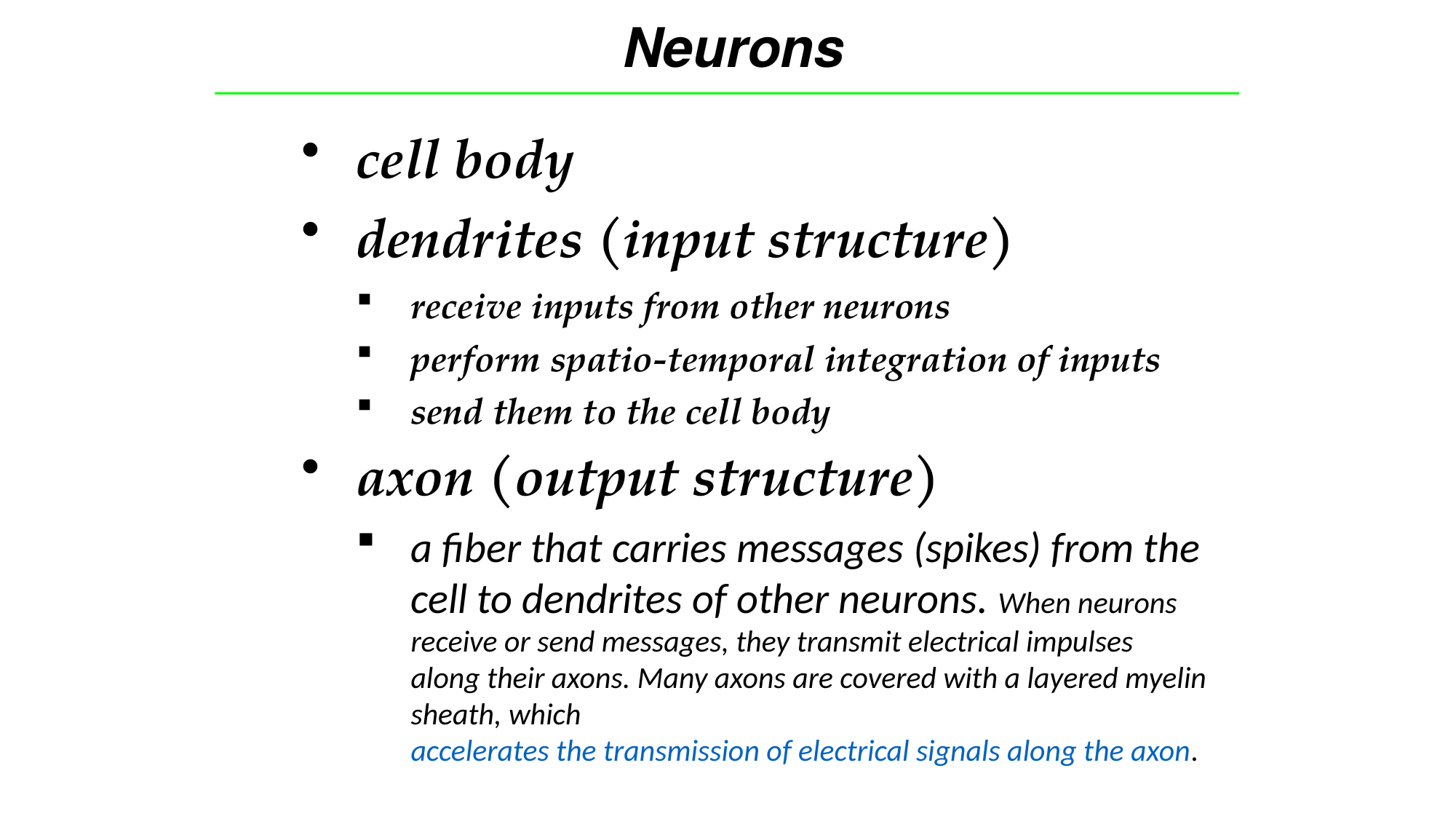

Neurons

cell body
dendrites (input structure)
receive inputs from other neurons
perform spatio-temporal integration of inputs
send them to the cell body
axon (output structure)
a fiber that carries messages (spikes) from the cell to dendrites of other neurons. When neurons receive or send messages, they transmit electrical impulses along their axons. Many axons are covered with a layered myelin sheath, which accelerates the transmission of electrical signals along the axon.